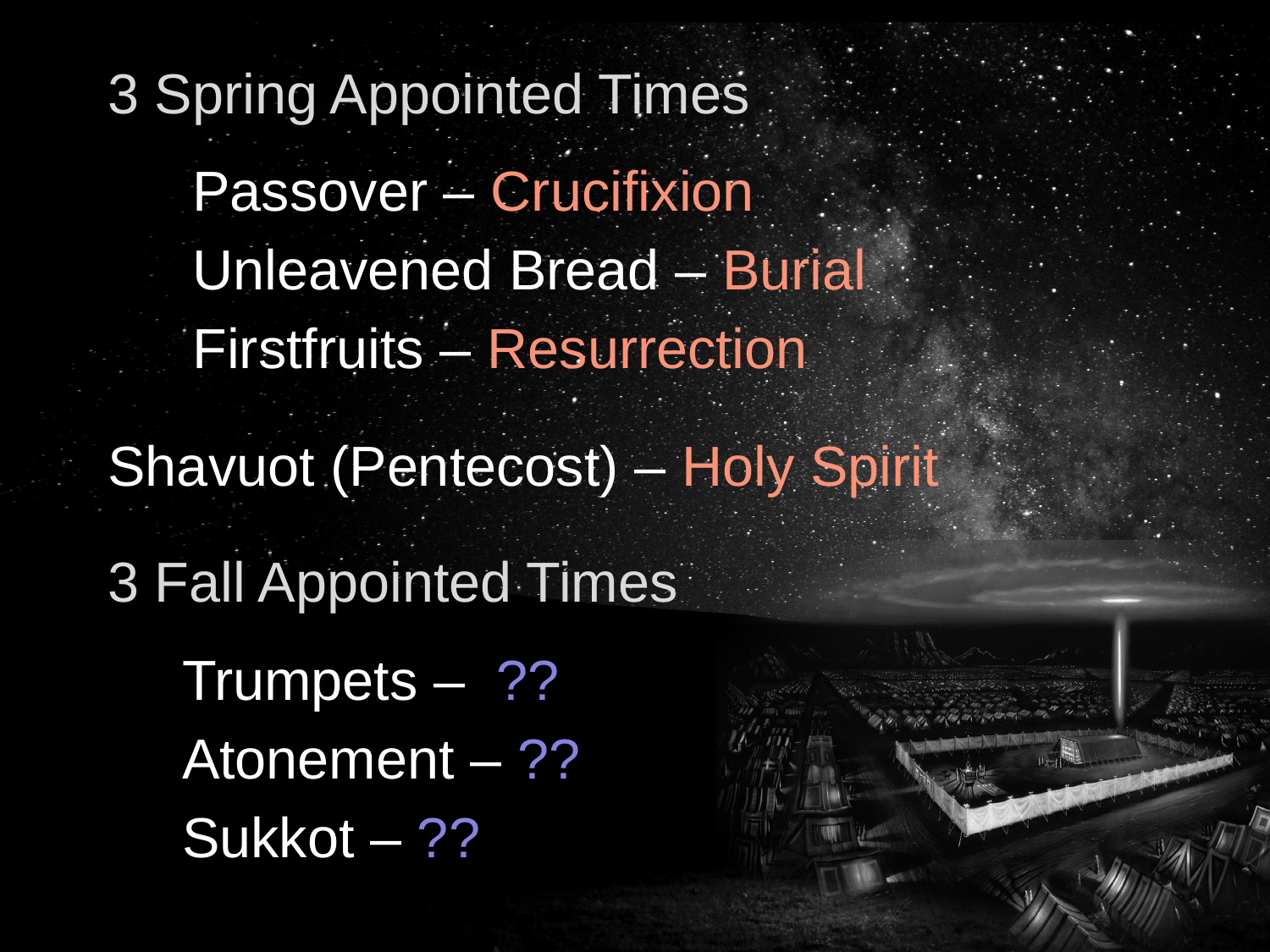

3 Spring Appointed Times
Passover – Crucifixion
Unleavened Bread – Burial
Firstfruits – Resurrection
Shavuot (Pentecost) – Holy Spirit
3 Fall Appointed Times
Trumpets –  ??
Atonement – ??
Sukkot – ??